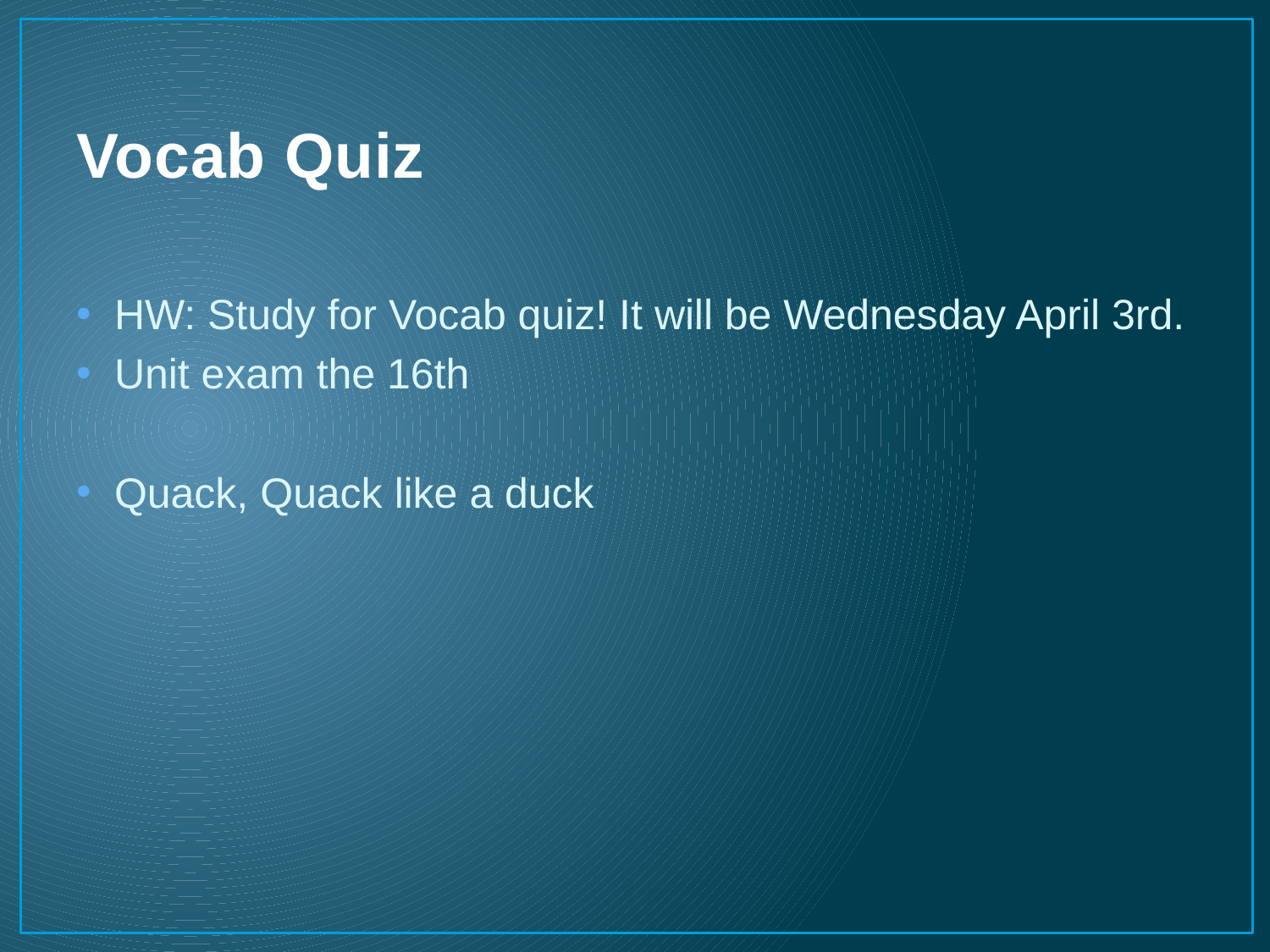

# Vocab Quiz

HW: Study for Vocab quiz! It will be Wednesday April 3rd.
Unit exam the 16th

Quack, Quack like a duck